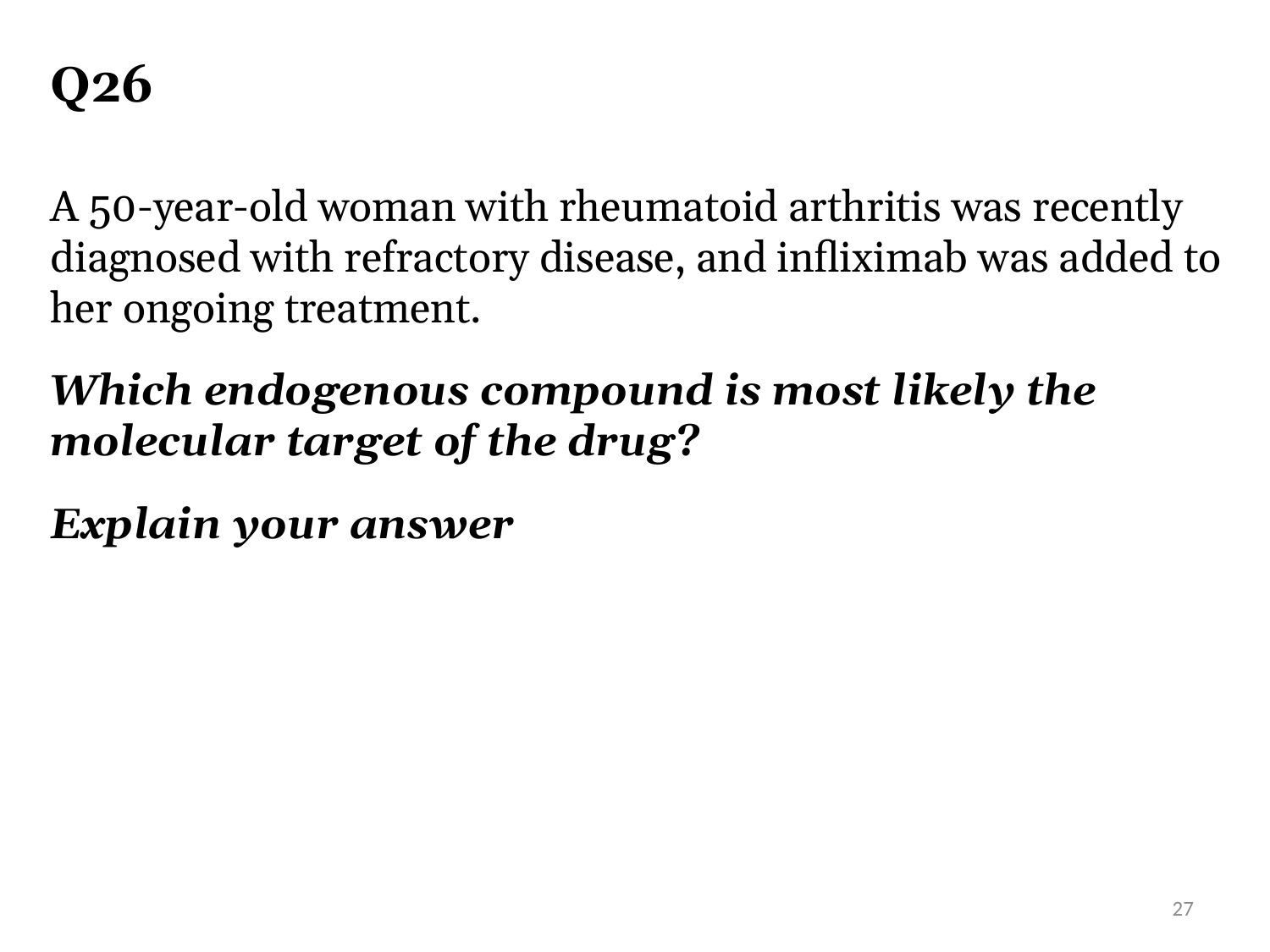

# Q26
A 50-year-old woman with rheumatoid arthritis was recently diagnosed with refractory disease, and infliximab was added to her ongoing treatment.
Which endogenous compound is most likely the molecular target of the drug?
Explain your answer
27